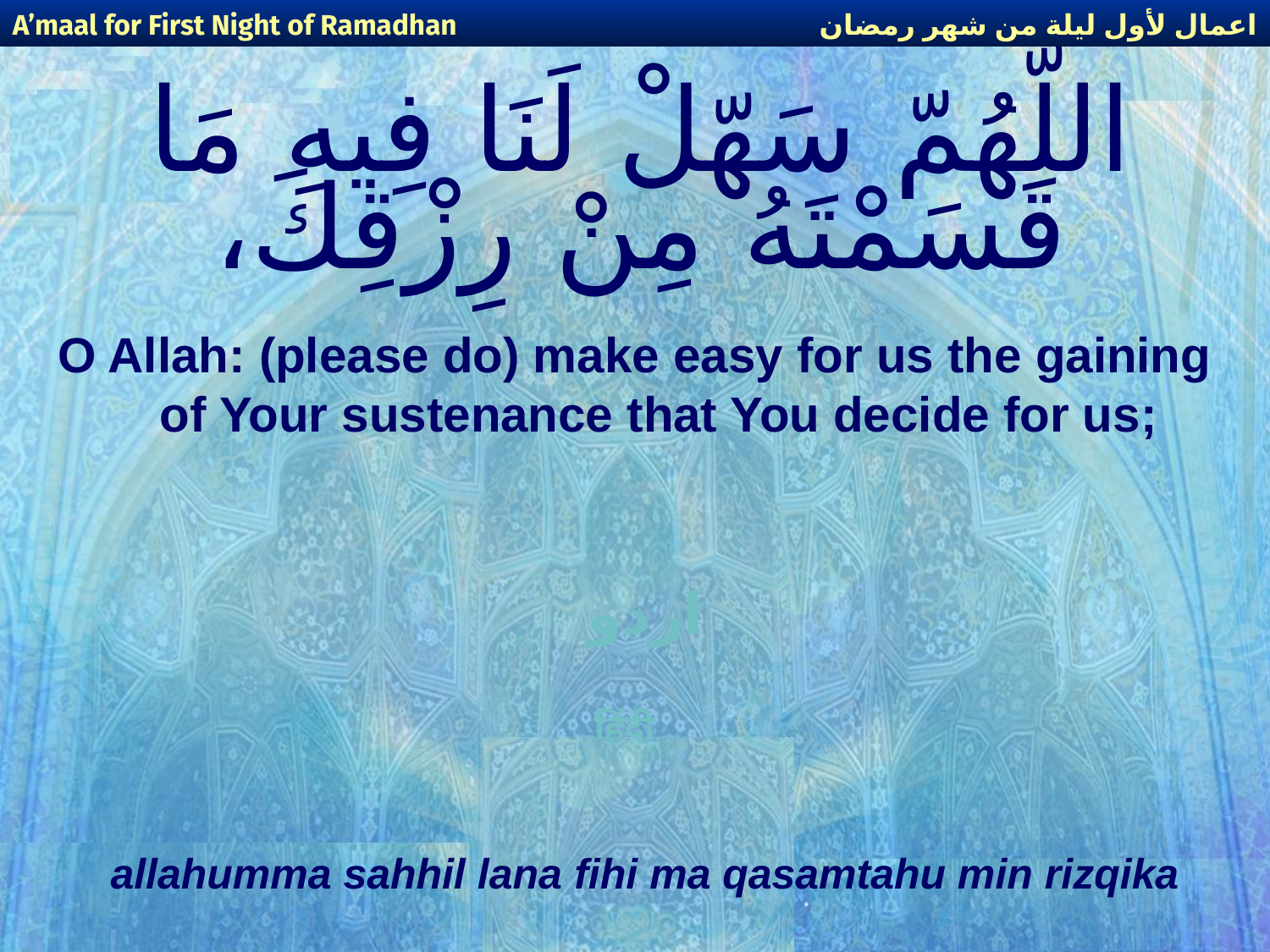

اعمال لأول ليلة من شهر رمضان
A’maal for First Night of Ramadhan
# اللّهُمّ سَهّلْ لَنَا فِيهِ مَا قَسَمْتَهُ مِنْ رِزْقِكَ،
O Allah: (please do) make easy for us the gaining of Your sustenance that You decide for us;
اردو
हिंदी
allahumma sahhil lana fihi ma qasamtahu min rizqika